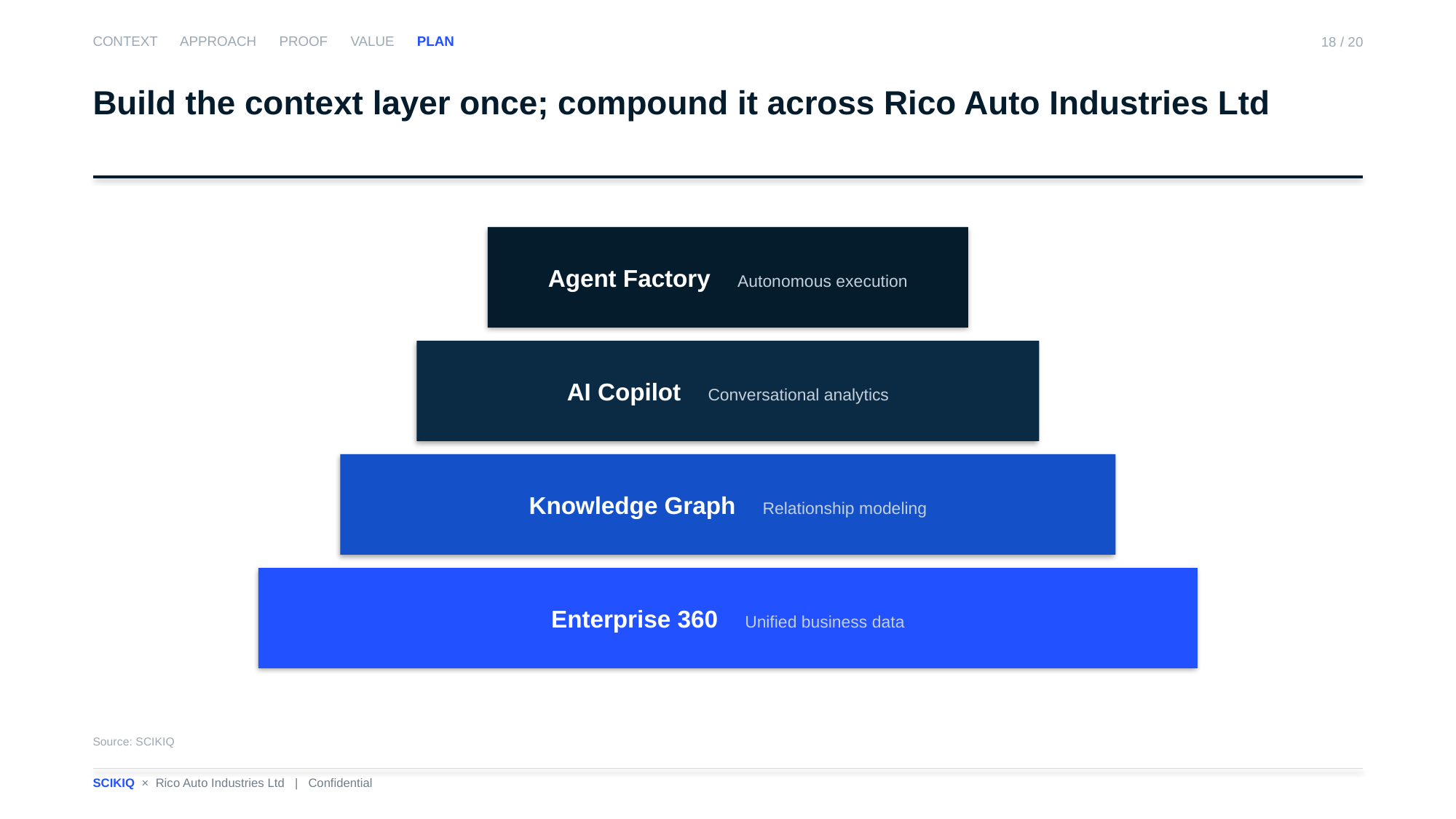

CONTEXT      APPROACH      PROOF      VALUE      PLAN
18 / 20
Build the context layer once; compound it across Rico Auto Industries Ltd

Agent Factory    Autonomous execution

AI Copilot    Conversational analytics

Knowledge Graph    Relationship modeling

Enterprise 360    Unified business data
Source: SCIKIQ
SCIKIQ  ×  Rico Auto Industries Ltd   |   Confidential